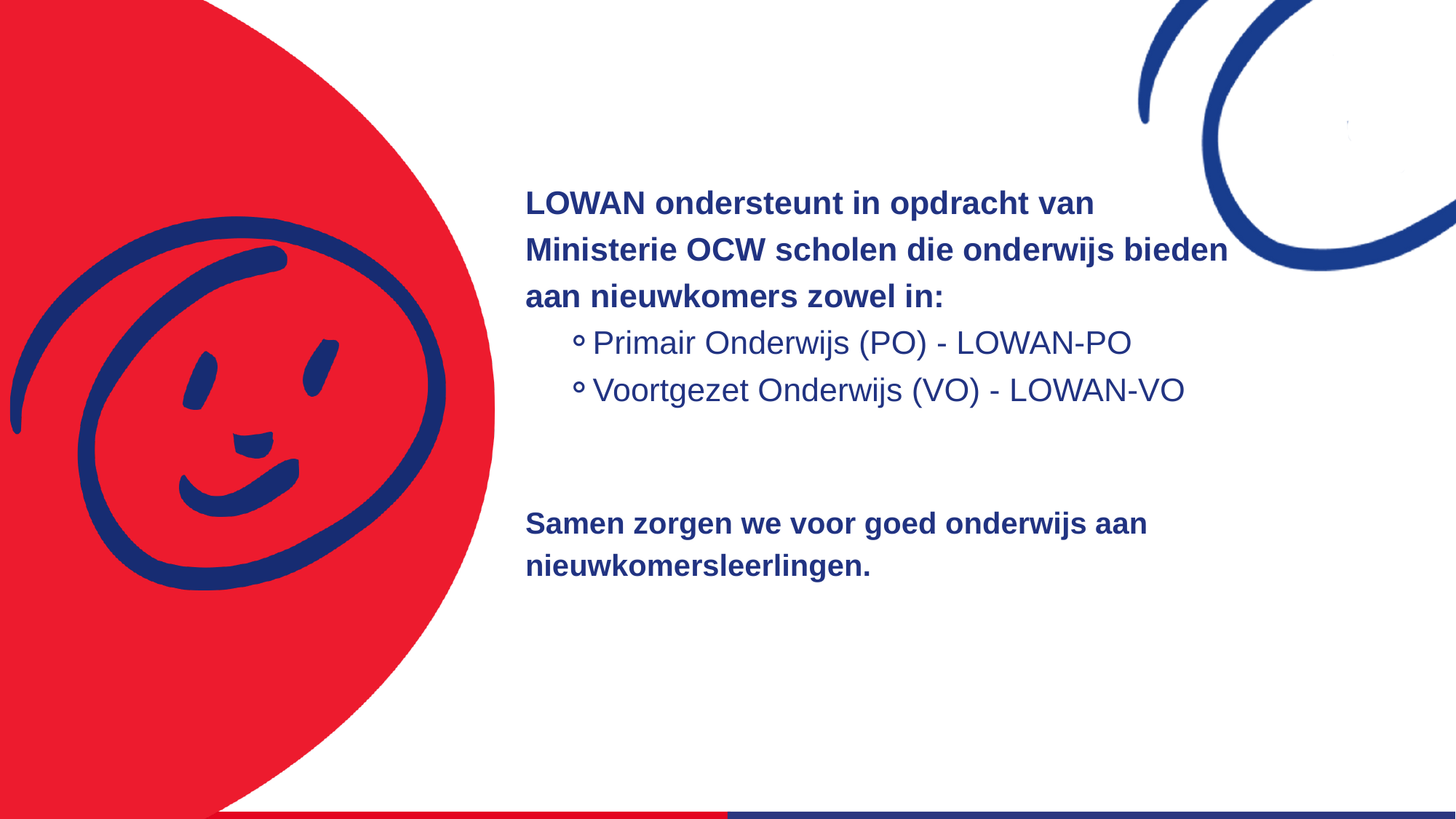

LOWAN ondersteunt in opdracht van Ministerie OCW scholen die onderwijs bieden aan nieuwkomers zowel in:
Primair Onderwijs (PO) - LOWAN-PO
Voortgezet Onderwijs (VO) - LOWAN-VO

Samen zorgen we voor goed onderwijs aan nieuwkomersleerlingen.